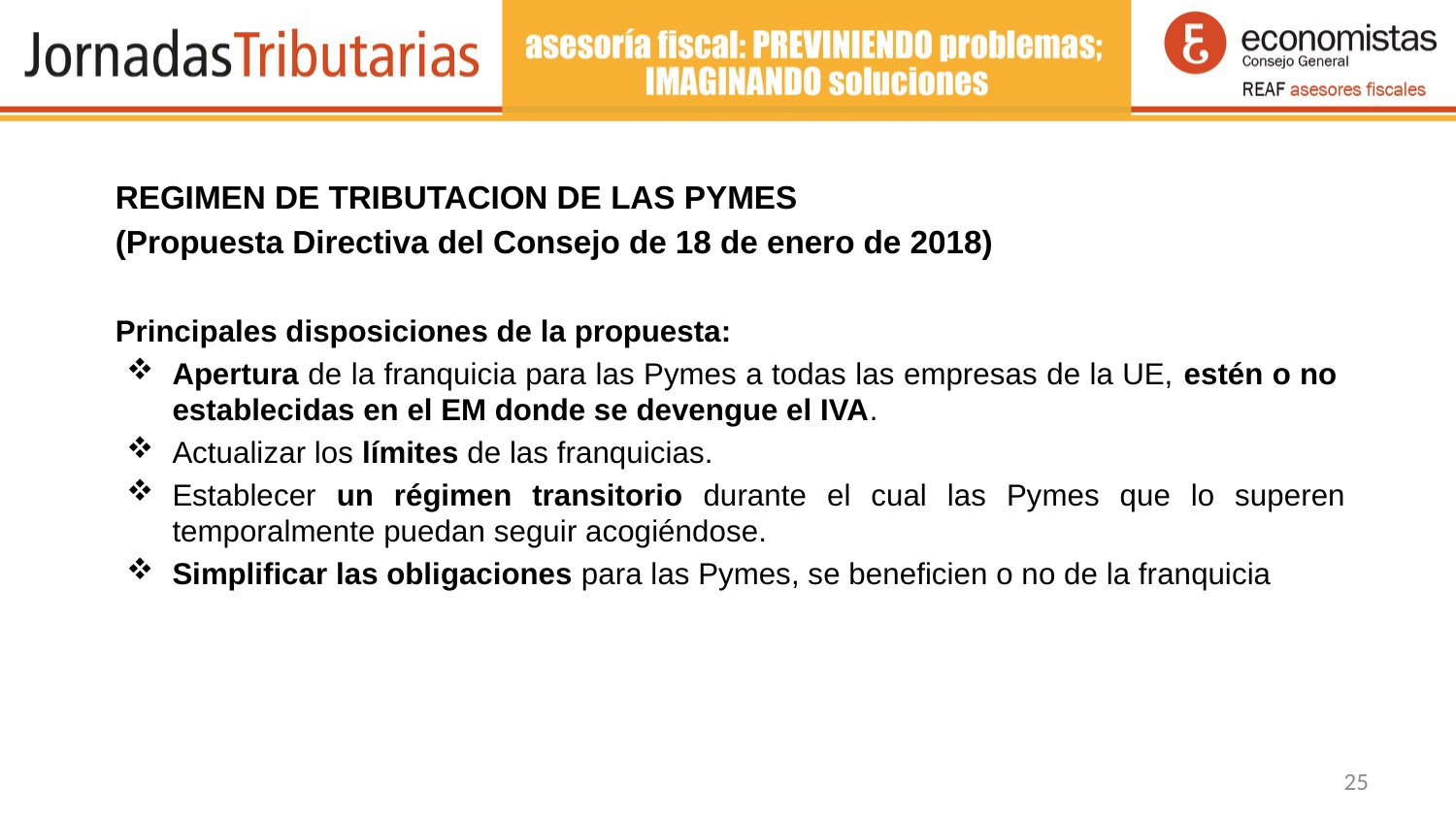

REGIMEN DE TRIBUTACION DE LAS PYMES
(Propuesta Directiva del Consejo de 18 de enero de 2018)

Principales disposiciones de la propuesta:
Apertura de la franquicia para las Pymes a todas las empresas de la UE, estén o no  establecidas en el EM donde se devengue el IVA.
Actualizar los límites de las franquicias.
Establecer un régimen transitorio durante el cual las Pymes que lo superen temporalmente puedan seguir acogiéndose.
Simplificar las obligaciones para las Pymes, se beneficien o no de la franquicia
25